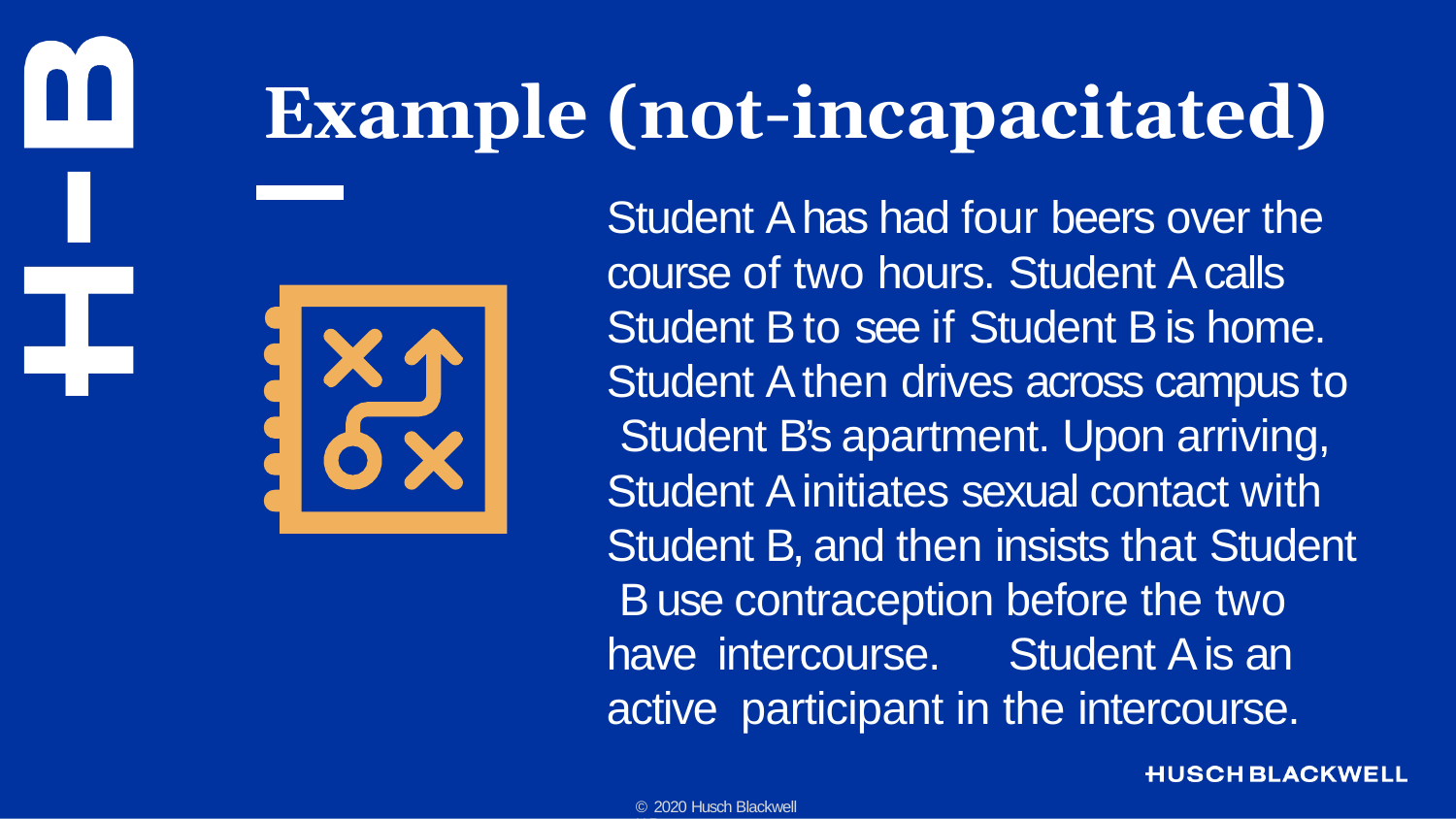

# Example (not-incapacitated)
Student A has had four beers over the  course of two hours.	Student A calls  Student B to see if Student B is home.  Student A then drives across campus to  Student B’s apartment. Upon arriving,  Student A initiates sexual contact with  Student B, and then insists that Student  B use contraception before the two have  intercourse.	Student A is an active  participant in the intercourse.

© 2020 Husch Blackwell LLP